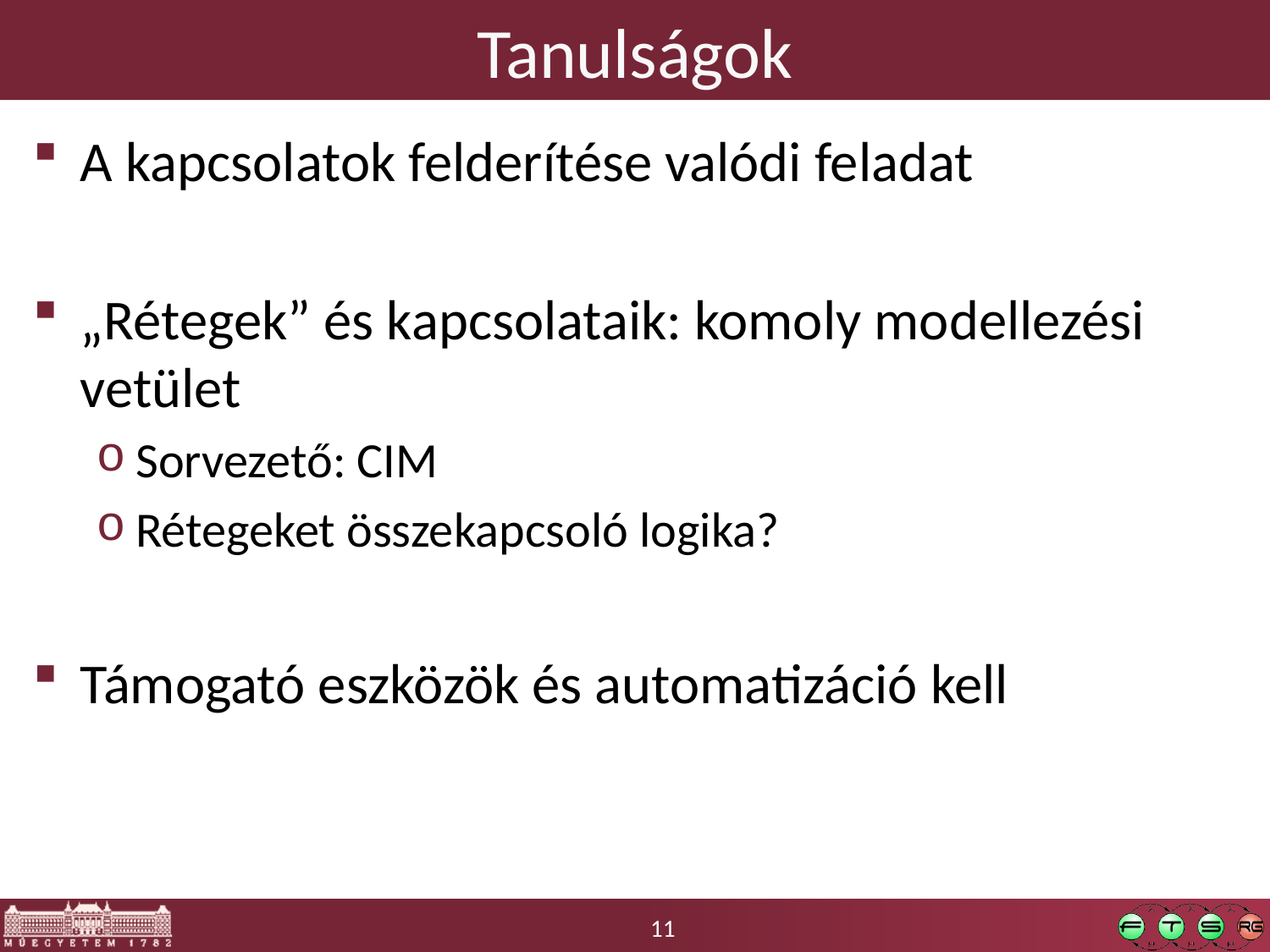

# Tanulságok
A kapcsolatok felderítése valódi feladat

„Rétegek” és kapcsolataik: komoly modellezési vetület
Sorvezető: CIM
Rétegeket összekapcsoló logika?

Támogató eszközök és automatizáció kell